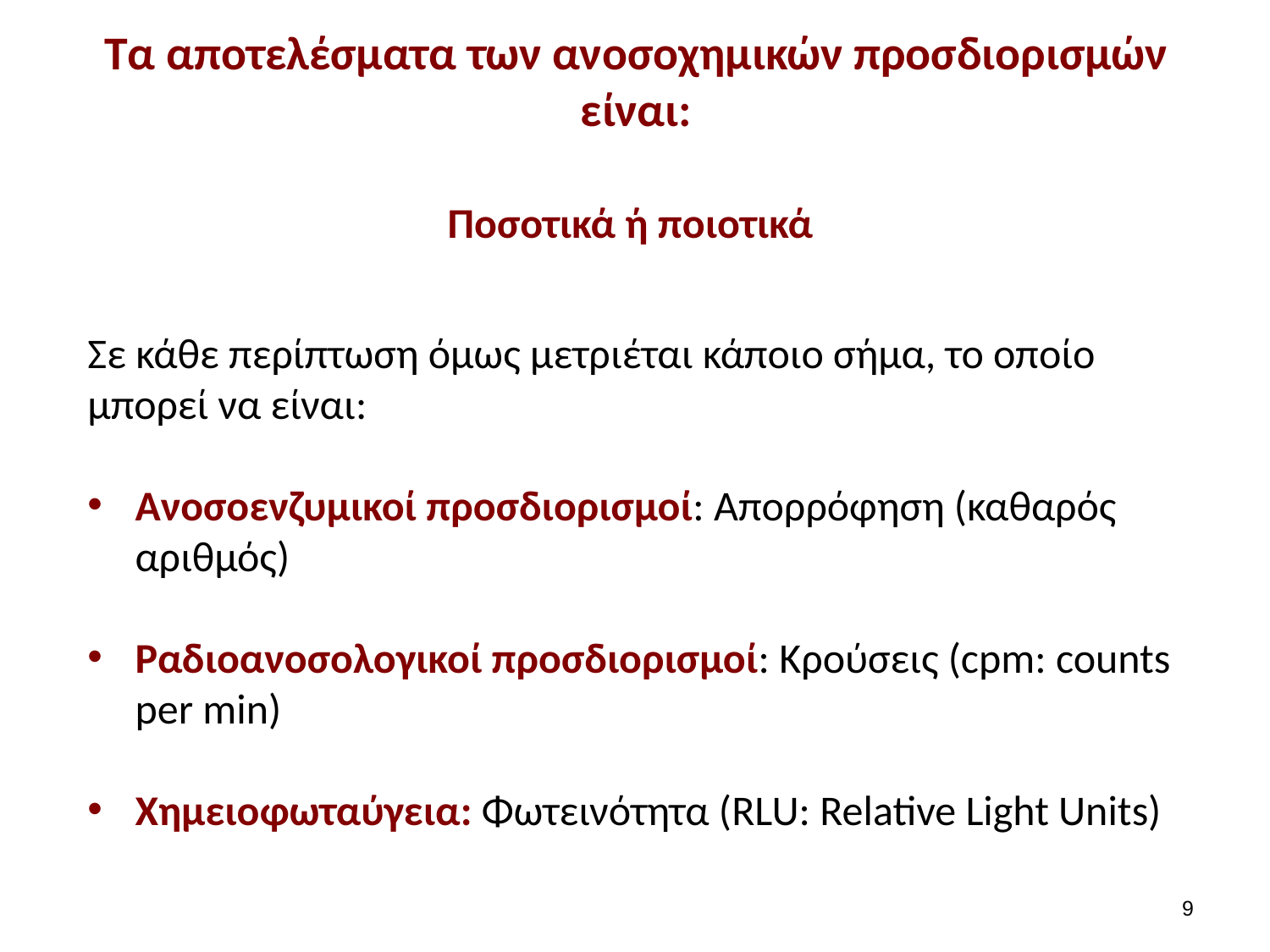

# Τα αποτελέσματα των ανοσοχημικών προσδιορισμών είναι:
Ποσοτικά ή ποιοτικά
Σε κάθε περίπτωση όμως μετριέται κάποιο σήμα, το οποίο μπορεί να είναι:

Ανοσοενζυμικοί προσδιορισμοί: Απορρόφηση (καθαρός αριθμός)

Ραδιοανοσολογικοί προσδιορισμοί: Κρούσεις (cpm: counts per min)

Xημειοφωταύγεια: Φωτεινότητα (RLU: Relative Light Units)

9